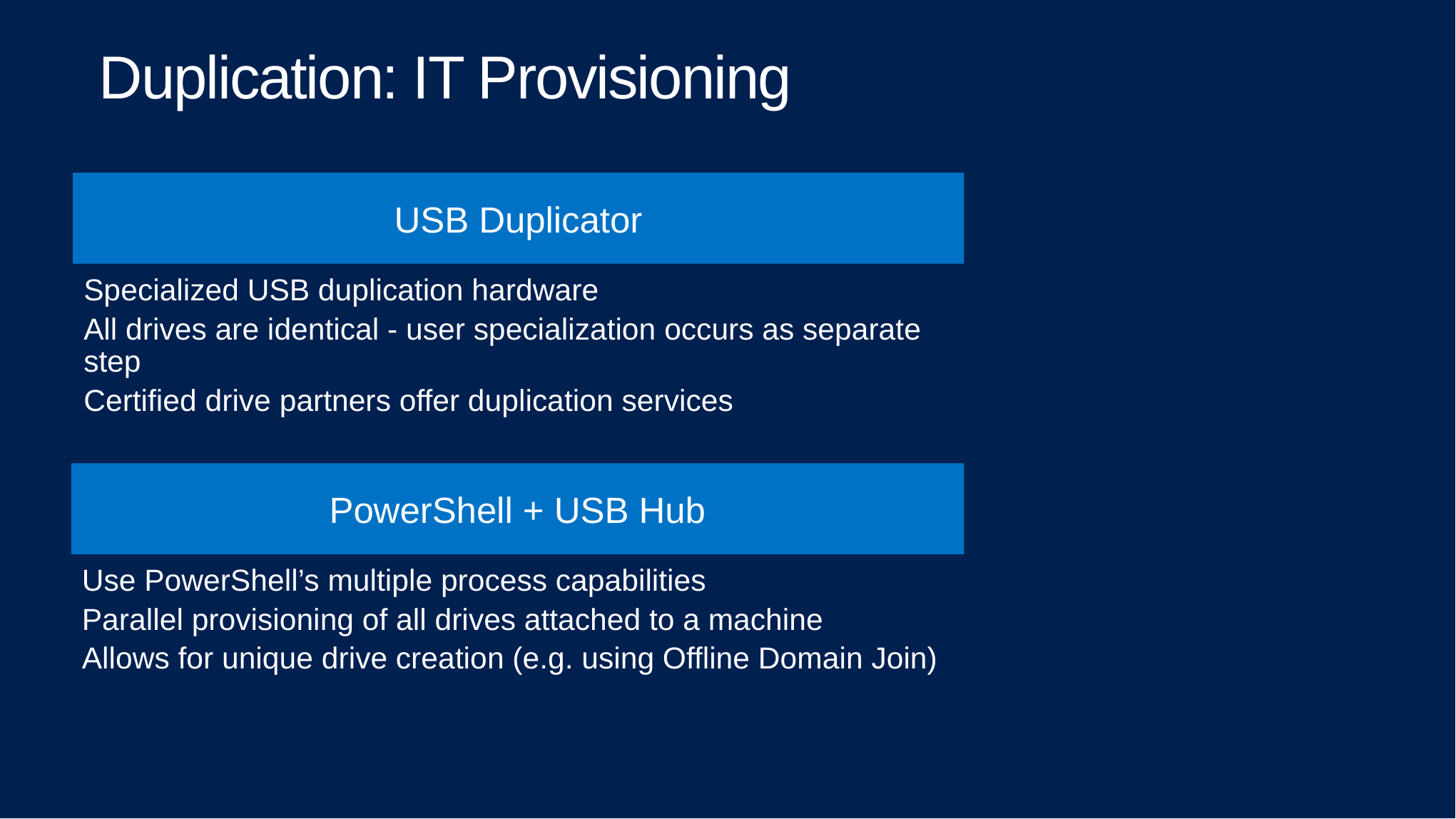

# Duplication: IT Provisioning
USB Duplicator
Specialized USB duplication hardware
All drives are identical - user specialization occurs as separate step
Certified drive partners offer duplication services
PowerShell + USB Hub
Use PowerShell’s multiple process capabilities
Parallel provisioning of all drives attached to a machine
Allows for unique drive creation (e.g. using Offline Domain Join)